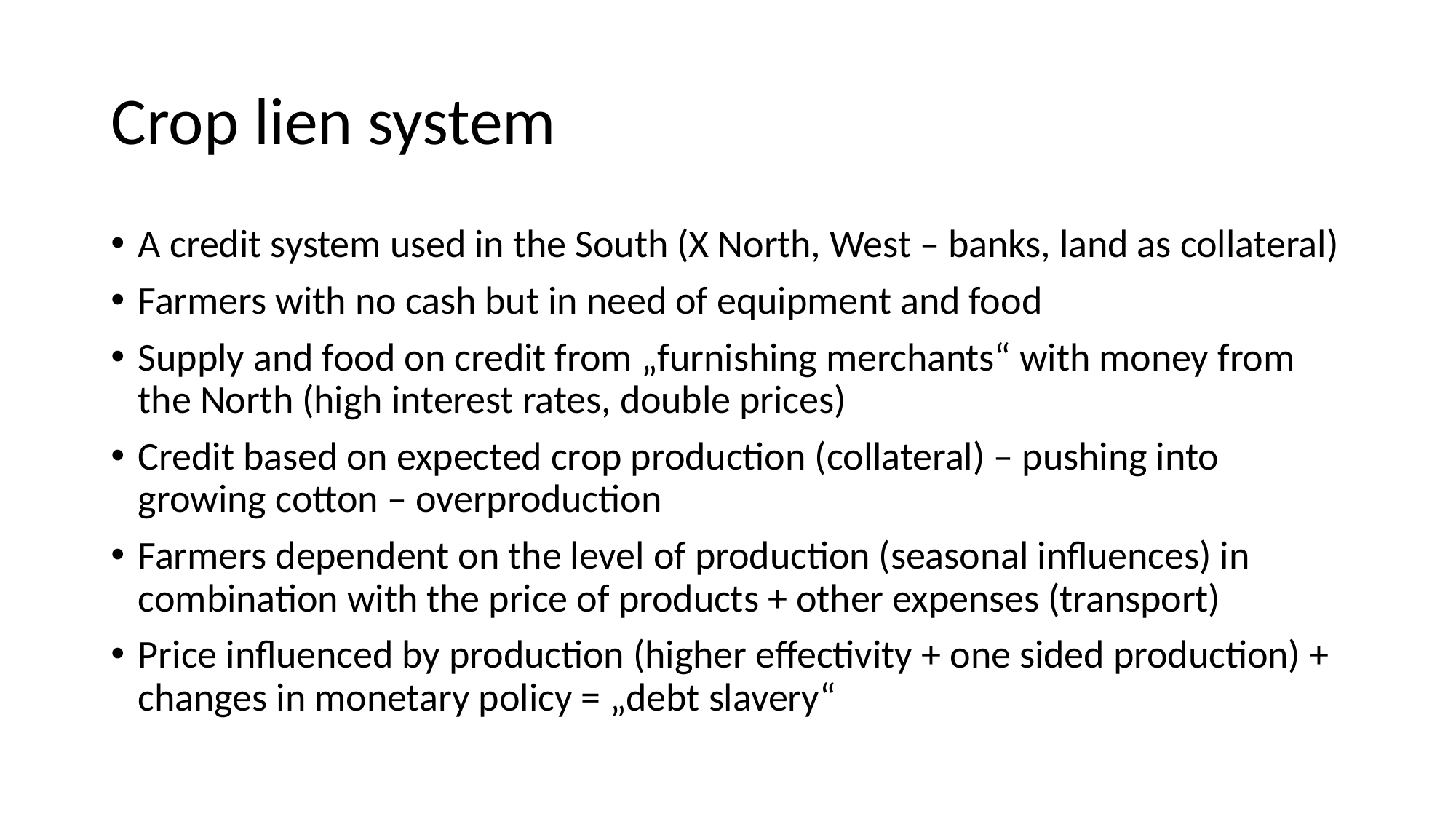

# Crop lien system
A credit system used in the South (X North, West – banks, land as collateral)
Farmers with no cash but in need of equipment and food
Supply and food on credit from „furnishing merchants“ with money from the North (high interest rates, double prices)
Credit based on expected crop production (collateral) – pushing into growing cotton – overproduction
Farmers dependent on the level of production (seasonal influences) in combination with the price of products + other expenses (transport)
Price influenced by production (higher effectivity + one sided production) + changes in monetary policy = „debt slavery“